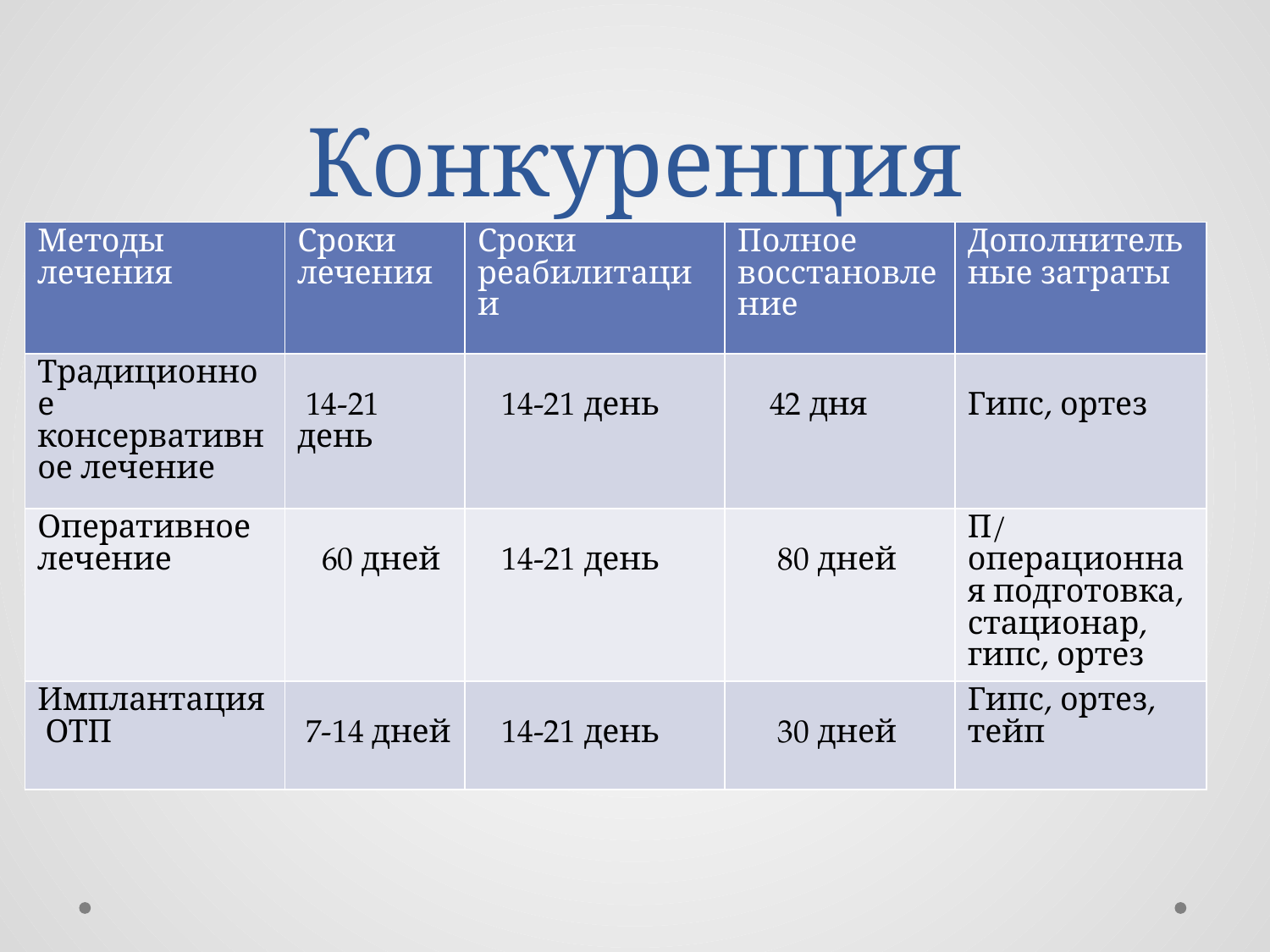

# Конкуренция
| Методы лечения | Сроки лечения | Сроки реабилитации | Полное восстановление | Дополнительные затраты |
| --- | --- | --- | --- | --- |
| Традиционное консервативное лечение | 14-21 день | 14-21 день | 42 дня | Гипс, ортез |
| Оперативное лечение | 60 дней | 14-21 день | 80 дней | П/операционная подготовка, стационар, гипс, ортез |
| Имплантация ОТП | 7-14 дней | 14-21 день | 30 дней | Гипс, ортез, тейп |